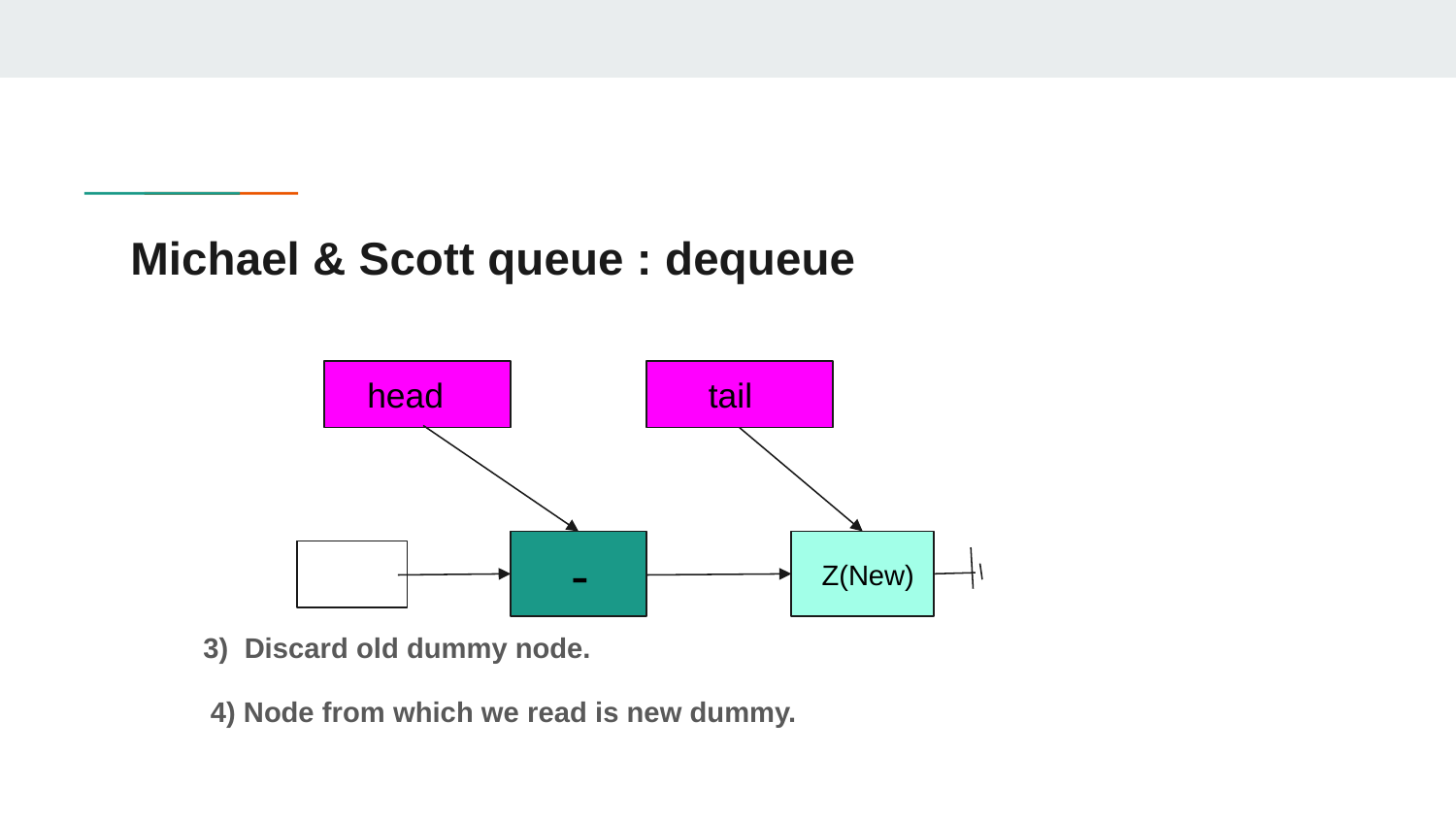

# Michael & Scott queue : dequeue

3)  Discard old dummy node.
          4) Node from which we read is new dummy.
   head
     tail
   -
  Z(New)